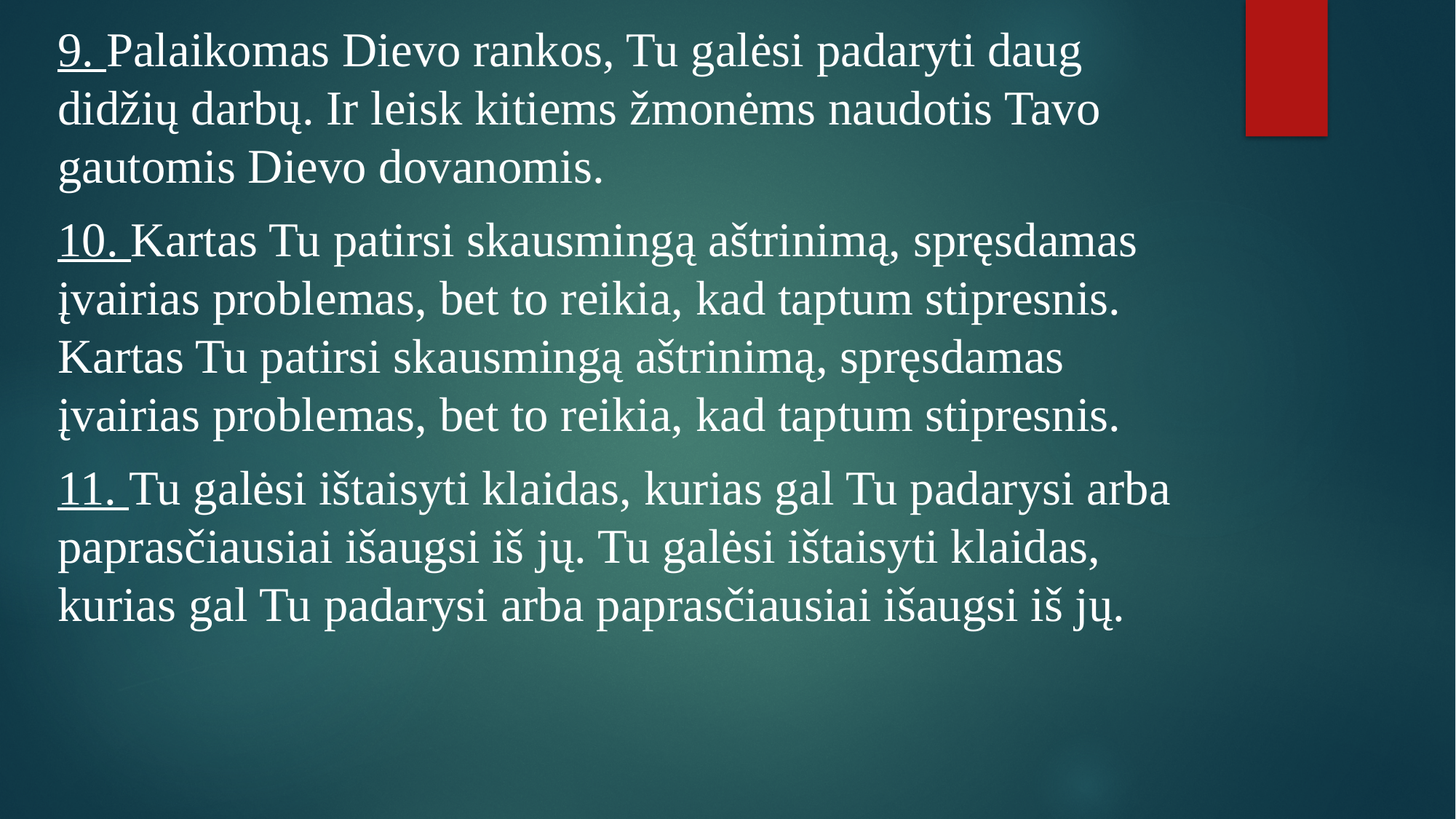

9. Palaikomas Dievo rankos, Tu galėsi padaryti daug didžių darbų. Ir leisk kitiems žmonėms naudotis Tavo gautomis Dievo dovanomis.
10. Kartas Tu patirsi skausmingą aštrinimą, spręsdamas įvairias problemas, bet to reikia, kad taptum stipresnis. Kartas Tu patirsi skausmingą aštrinimą, spręsdamas įvairias problemas, bet to reikia, kad taptum stipresnis.
11. Tu galėsi ištaisyti klaidas, kurias gal Tu padarysi arba paprasčiausiai išaugsi iš jų. Tu galėsi ištaisyti klaidas, kurias gal Tu padarysi arba paprasčiausiai išaugsi iš jų.